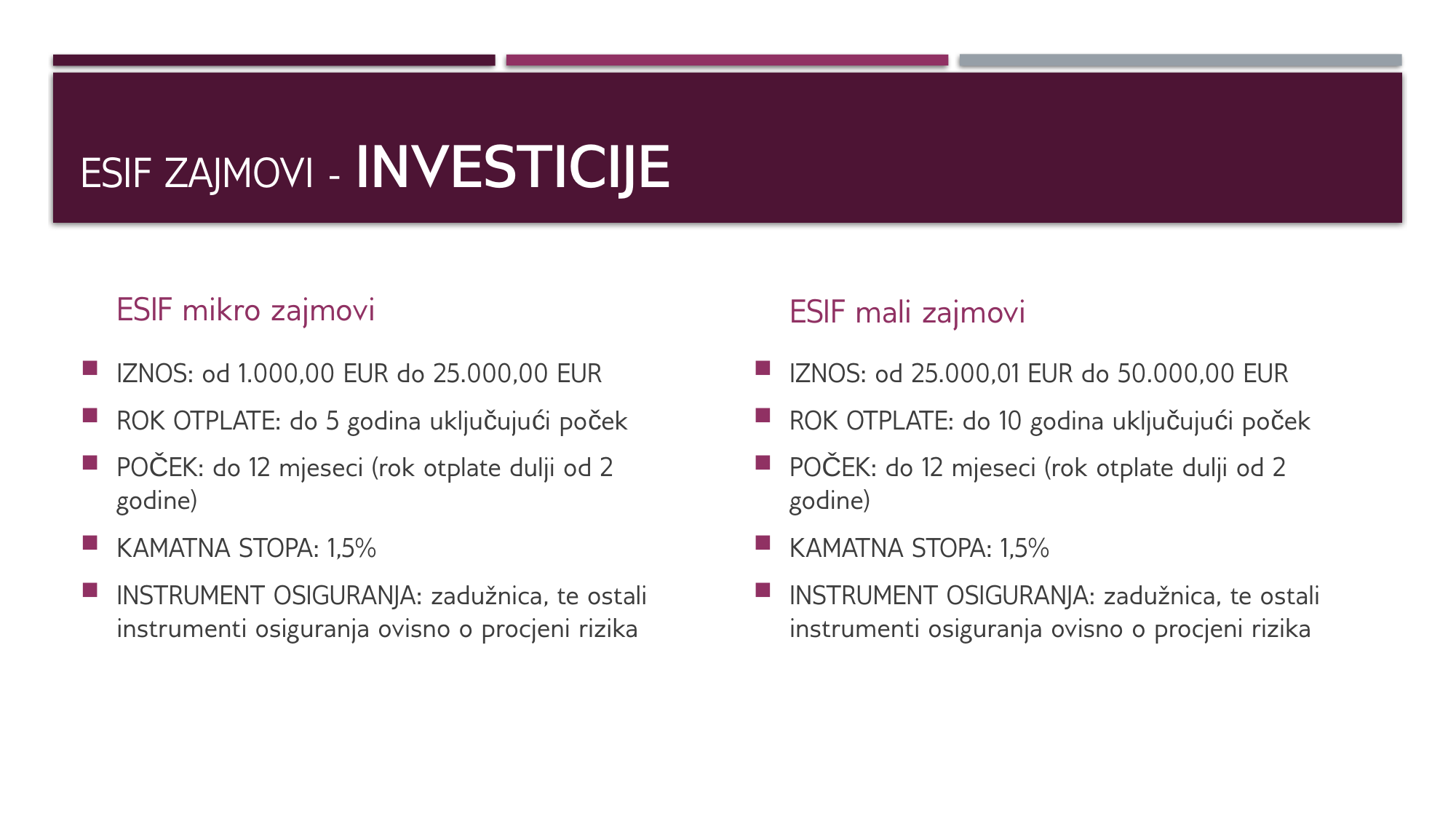

# ESIF ZAJMOVI - INVESTICIJE
ESIF mikro zajmovi
ESIF mali zajmovi
IZNOS: od 1.000,00 EUR do 25.000,00 EUR
ROK OTPLATE: do 5 godina uključujući poček
POČEK: do 12 mjeseci (rok otplate dulji od 2 godine)
KAMATNA STOPA: 1,5%
INSTRUMENT OSIGURANJA: zadužnica, te ostali instrumenti osiguranja ovisno o procjeni rizika
IZNOS: od 25.000,01 EUR do 50.000,00 EUR
ROK OTPLATE: do 10 godina uključujući poček
POČEK: do 12 mjeseci (rok otplate dulji od 2 godine)
KAMATNA STOPA: 1,5%
INSTRUMENT OSIGURANJA: zadužnica, te ostali instrumenti osiguranja ovisno o procjeni rizika